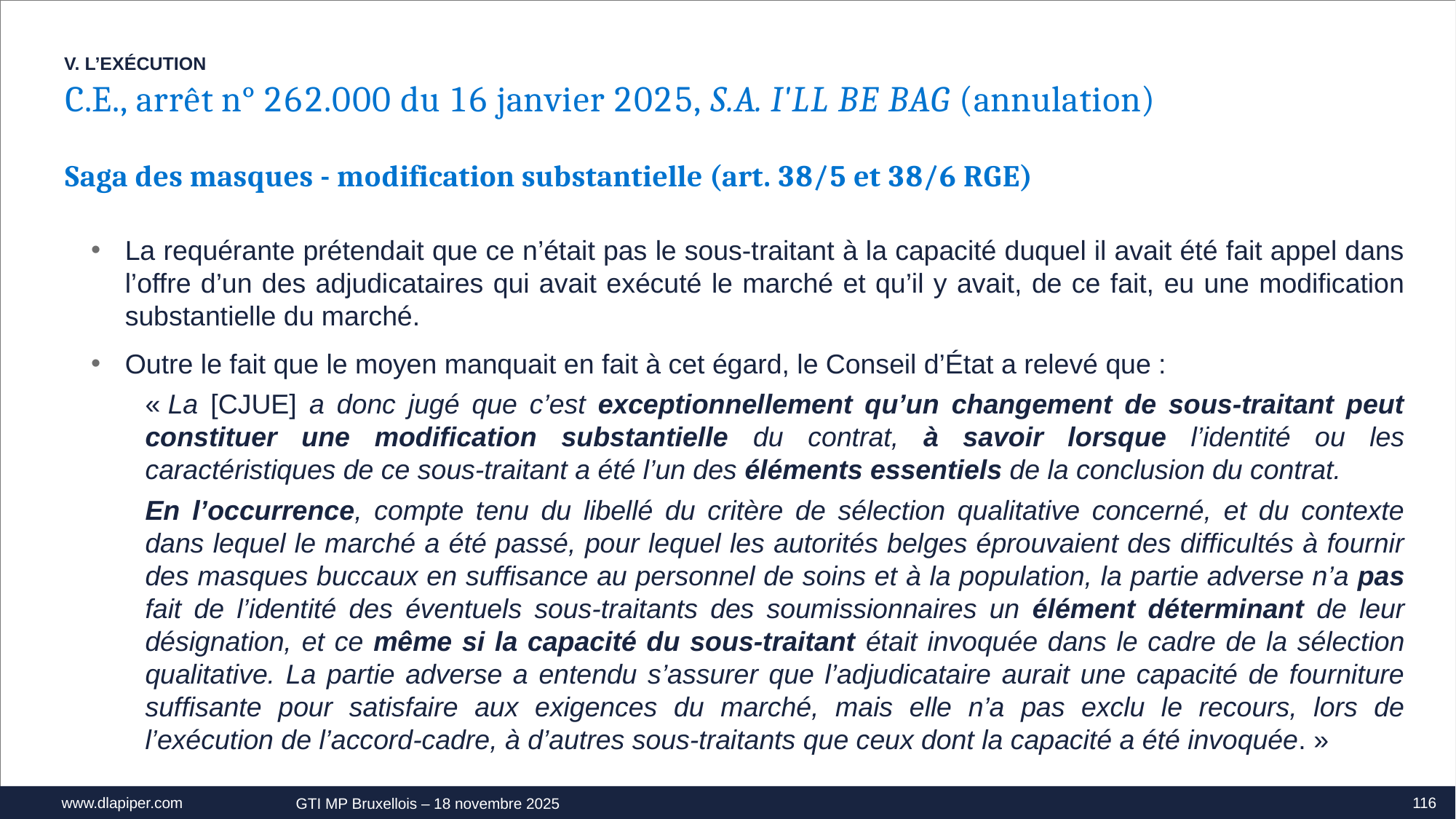

V. L’EXÉCUTION
C.E., arrêt n° 262.000 du 16 janvier 2025, S.A. I'LL BE BAG (annulation)
Saga des masques - modification substantielle (art. 38/5 et 38/6 RGE)
La requérante prétendait que ce n’était pas le sous-traitant à la capacité duquel il avait été fait appel dans l’offre d’un des adjudicataires qui avait exécuté le marché et qu’il y avait, de ce fait, eu une modification substantielle du marché.
Outre le fait que le moyen manquait en fait à cet égard, le Conseil d’État a relevé que :
« La [CJUE] a donc jugé que c’est exceptionnellement qu’un changement de sous-traitant peut constituer une modification substantielle du contrat, à savoir lorsque l’identité ou les caractéristiques de ce sous-traitant a été l’un des éléments essentiels de la conclusion du contrat.
En l’occurrence, compte tenu du libellé du critère de sélection qualitative concerné, et du contexte dans lequel le marché a été passé, pour lequel les autorités belges éprouvaient des difficultés à fournir des masques buccaux en suffisance au personnel de soins et à la population, la partie adverse n’a pas fait de l’identité des éventuels sous-traitants des soumissionnaires un élément déterminant de leur désignation, et ce même si la capacité du sous-traitant était invoquée dans le cadre de la sélection qualitative. La partie adverse a entendu s’assurer que l’adjudicataire aurait une capacité de fourniture suffisante pour satisfaire aux exigences du marché, mais elle n’a pas exclu le recours, lors de l’exécution de l’accord-cadre, à d’autres sous-traitants que ceux dont la capacité a été invoquée. »
116
GTI MP Bruxellois – 18 novembre 2025